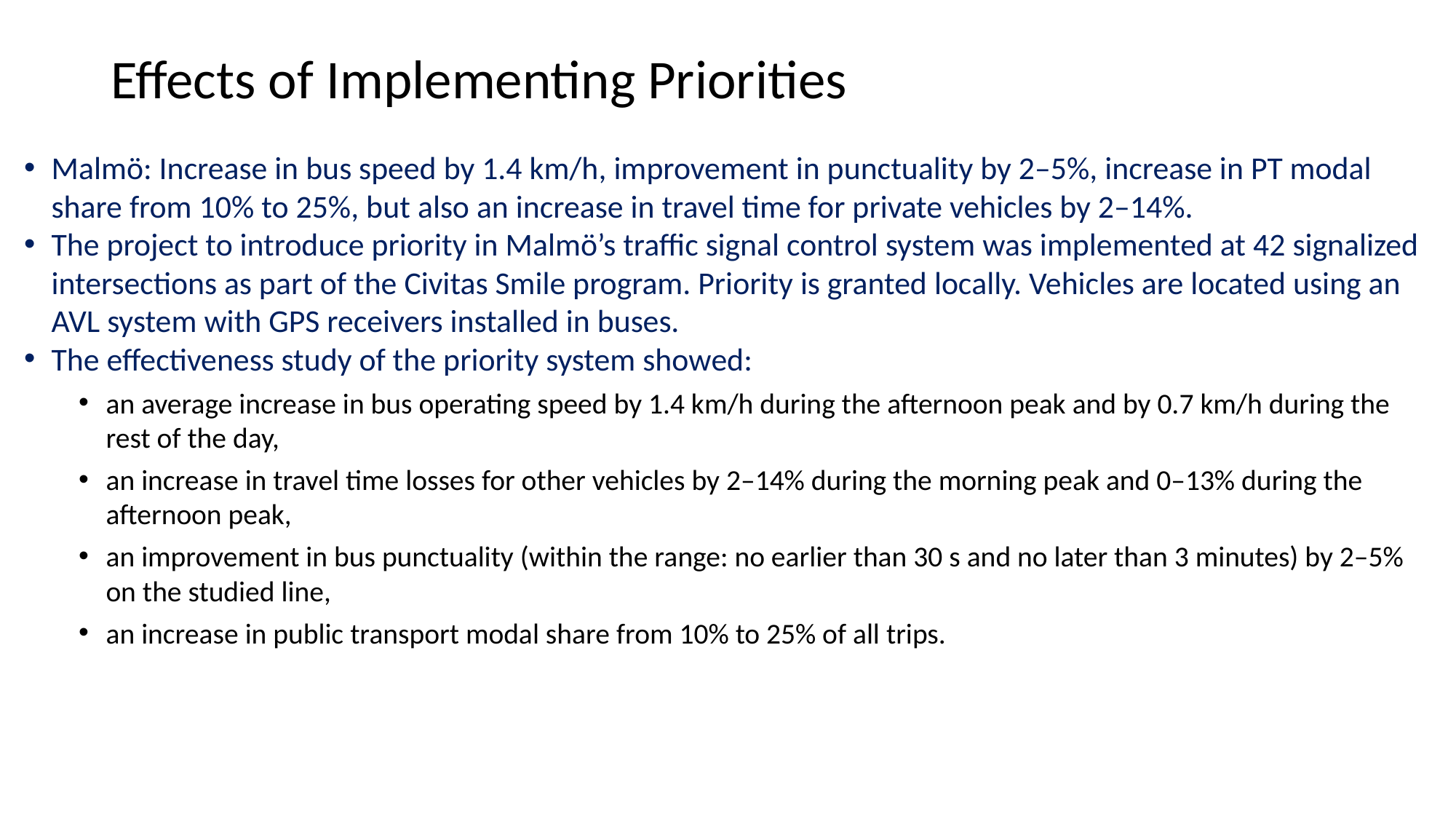

# Effects of Implementing Priorities
Malmö: Increase in bus speed by 1.4 km/h, improvement in punctuality by 2–5%, increase in PT modal share from 10% to 25%, but also an increase in travel time for private vehicles by 2–14%.
The project to introduce priority in Malmö’s traffic signal control system was implemented at 42 signalized intersections as part of the Civitas Smile program. Priority is granted locally. Vehicles are located using an AVL system with GPS receivers installed in buses.
The effectiveness study of the priority system showed:
an average increase in bus operating speed by 1.4 km/h during the afternoon peak and by 0.7 km/h during the rest of the day,
an increase in travel time losses for other vehicles by 2–14% during the morning peak and 0–13% during the afternoon peak,
an improvement in bus punctuality (within the range: no earlier than 30 s and no later than 3 minutes) by 2–5% on the studied line,
an increase in public transport modal share from 10% to 25% of all trips.